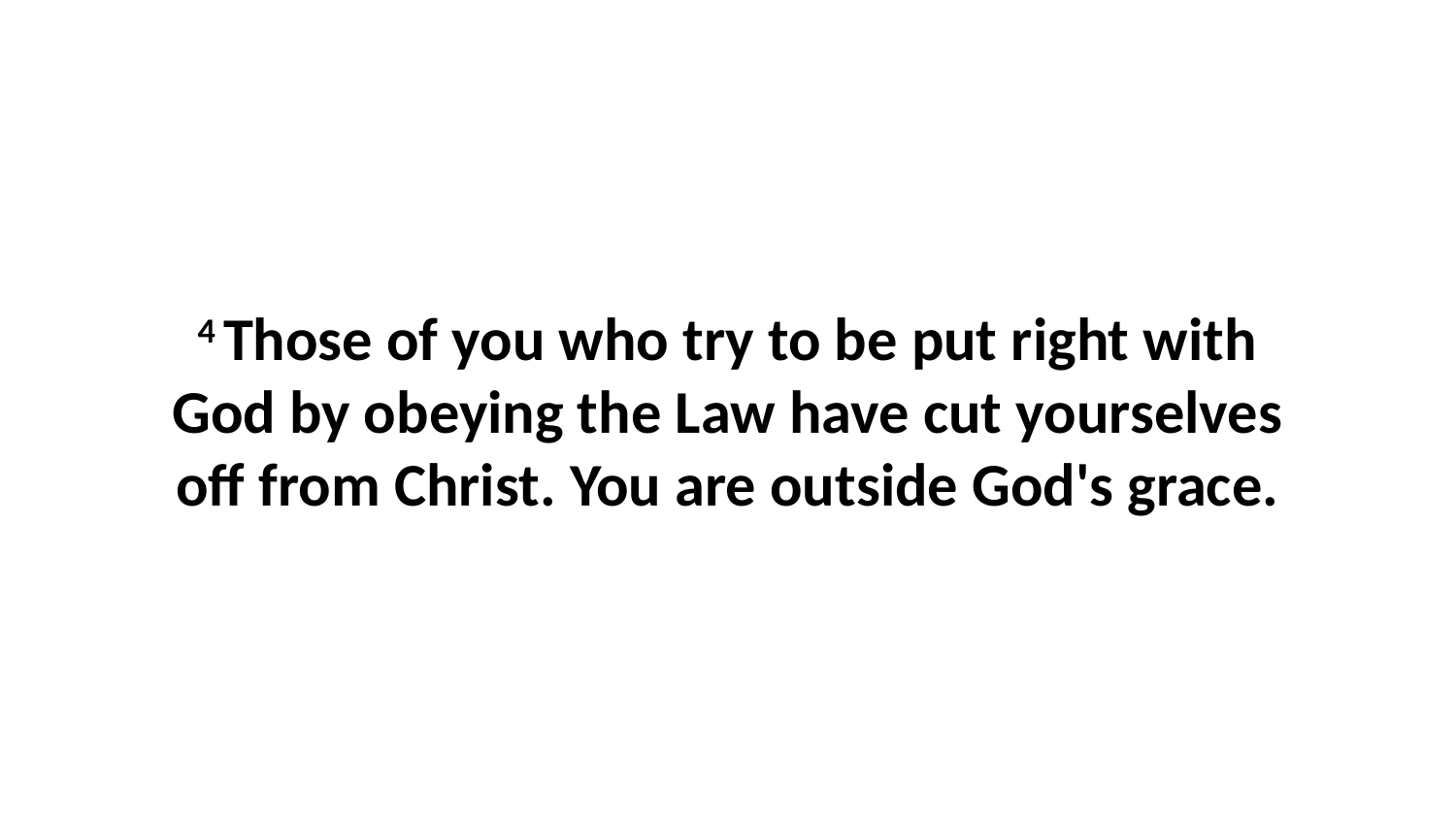

4 Those of you who try to be put right with God by obeying the Law have cut yourselves off from Christ. You are outside God's grace.